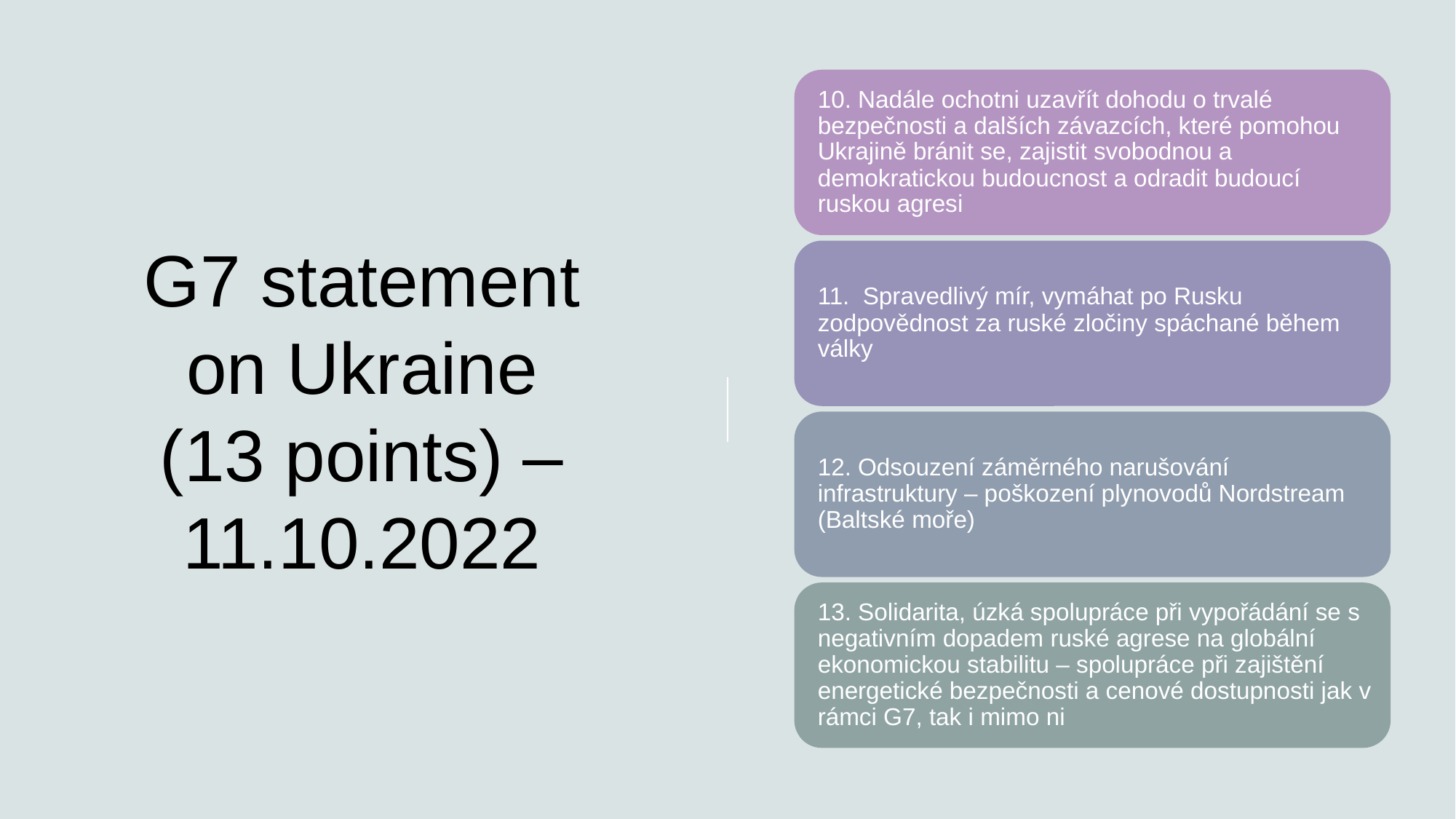

10. Nadále ochotni uzavřít dohodu o trvalé bezpečnosti a dalších závazcích, které pomohou Ukrajině bránit se, zajistit svobodnou a demokratickou budoucnost a odradit budoucí ruskou agresi
11.  Spravedlivý mír, vymáhat po Rusku zodpovědnost za ruské zločiny spáchané během války
12. Odsouzení záměrného narušování infrastruktury – poškození plynovodů Nordstream (Baltské moře)
13. Solidarita, úzká spolupráce při vypořádání se s negativním dopadem ruské agrese na globální ekonomickou stabilitu – spolupráce při zajištění energetické bezpečnosti a cenové dostupnosti jak v rámci G7, tak i mimo ni
# G7 statement on Ukraine (13 points) – 11.10.2022